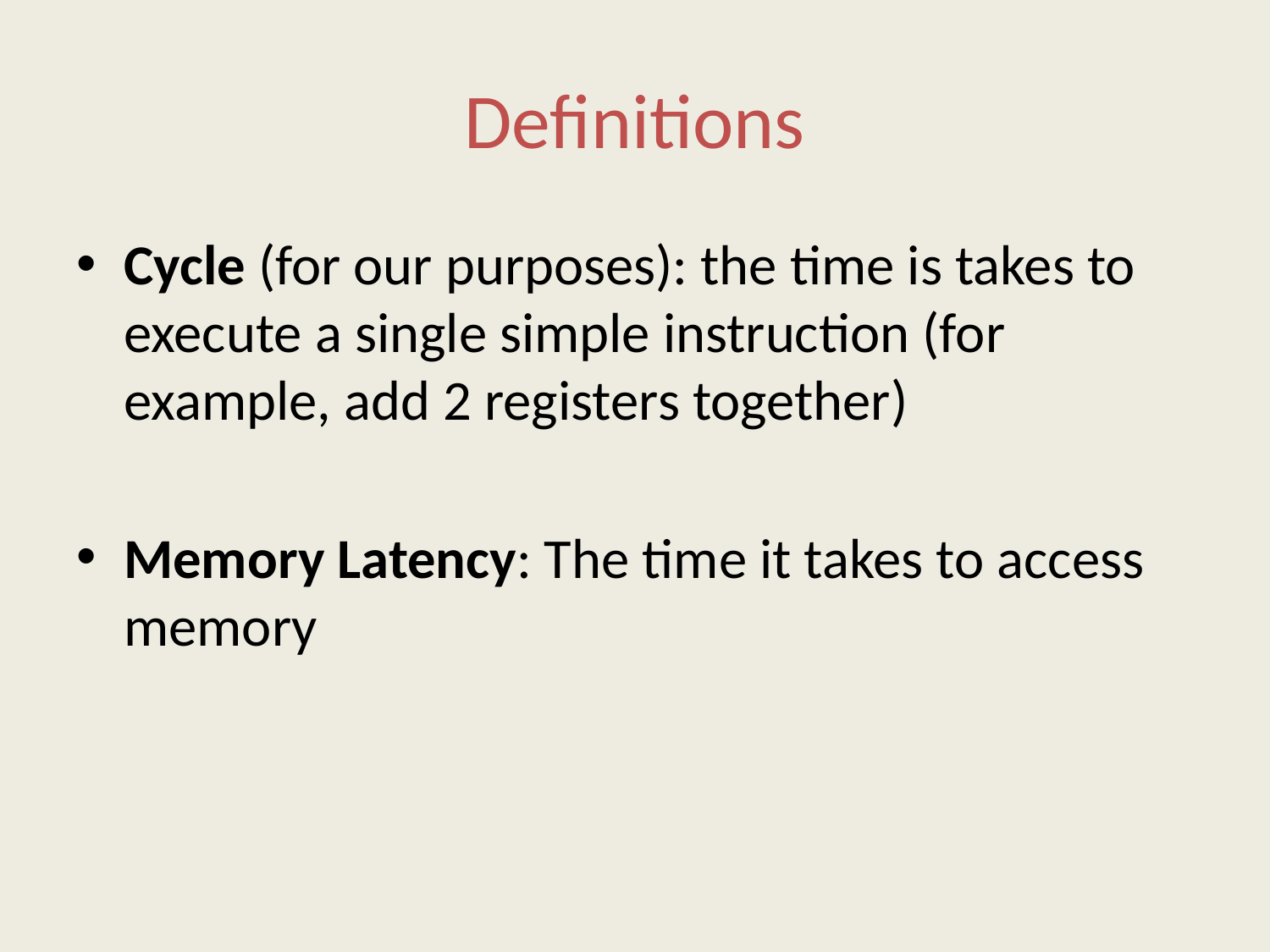

# Definitions
Cycle (for our purposes): the time is takes to execute a single simple instruction (for example, add 2 registers together)

Memory Latency: The time it takes to access memory